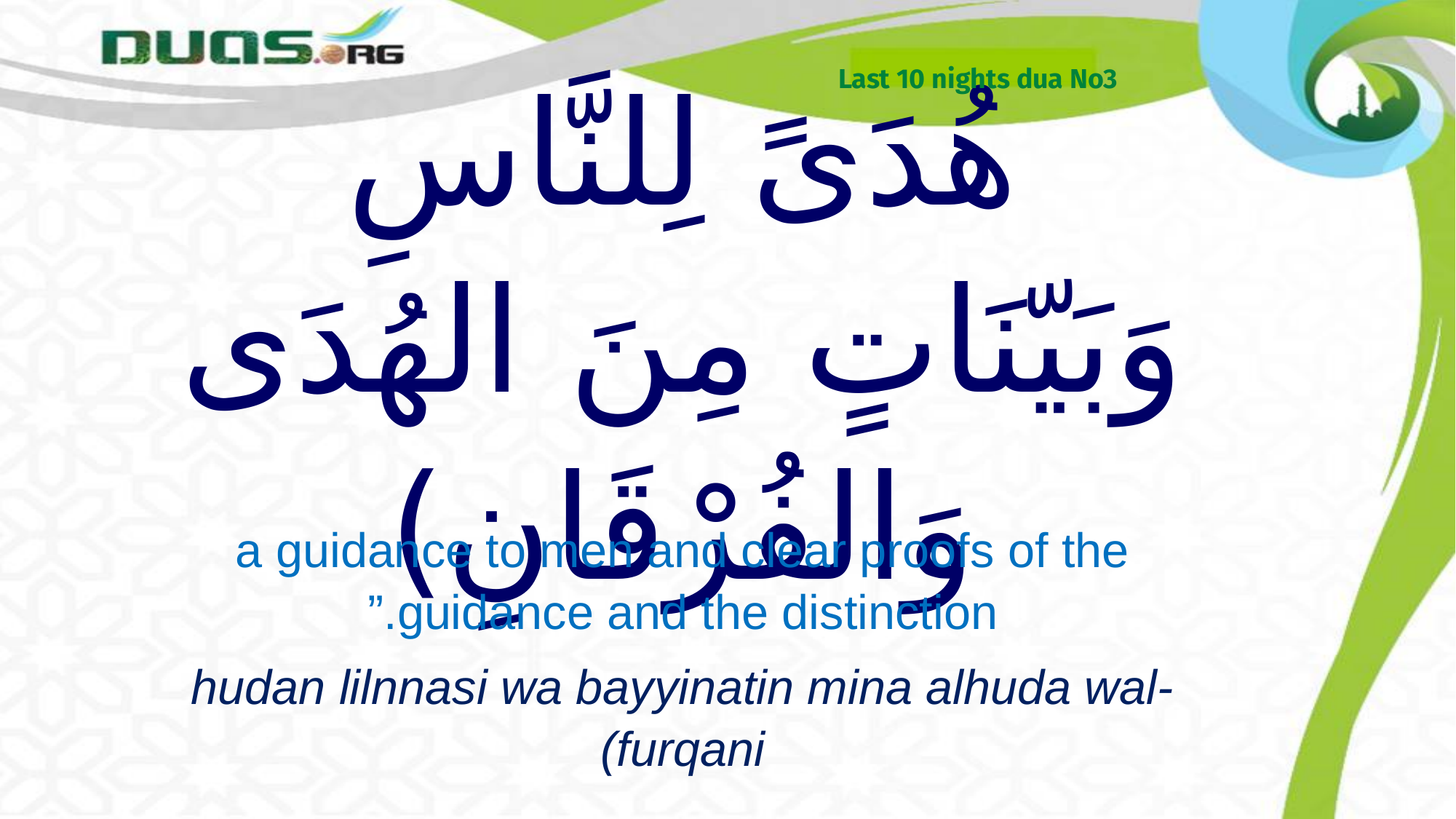

Last 10 nights dua No3
# هُدَىً لِلنَّاسِ وَبَيّنَاتٍ مِنَ الهُدَى وَالفُرْقَانِ)
a guidance to men and clear proofs of the guidance and the distinction.”
hudan lilnnasi wa bayyinatin mina alhuda wal-furqani)